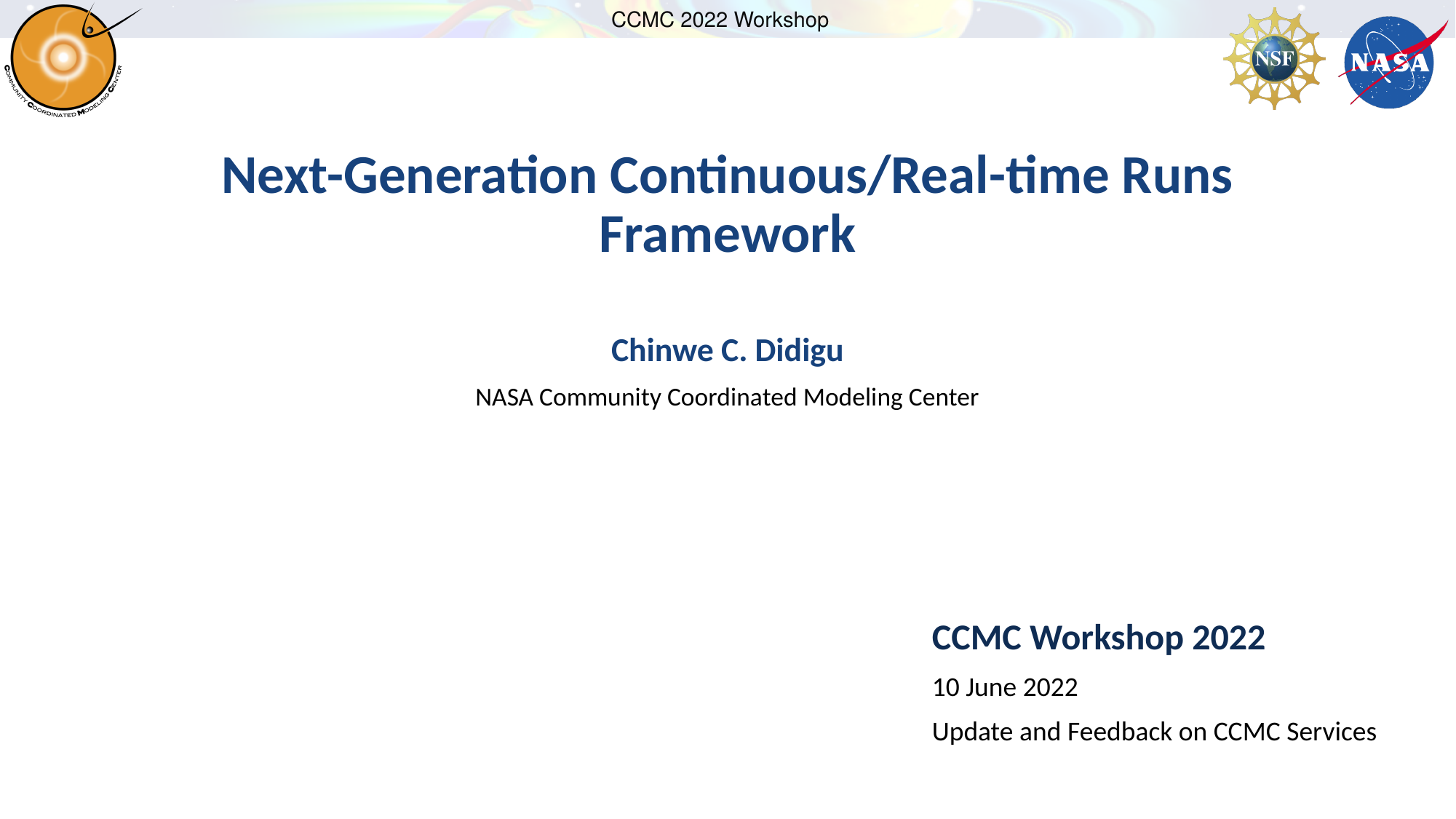

# Next-Generation Continuous/Real-time Runs Framework
Chinwe C. Didigu
NASA Community Coordinated Modeling Center

CCMC Workshop 2022
10 June 2022
Update and Feedback on CCMC Services